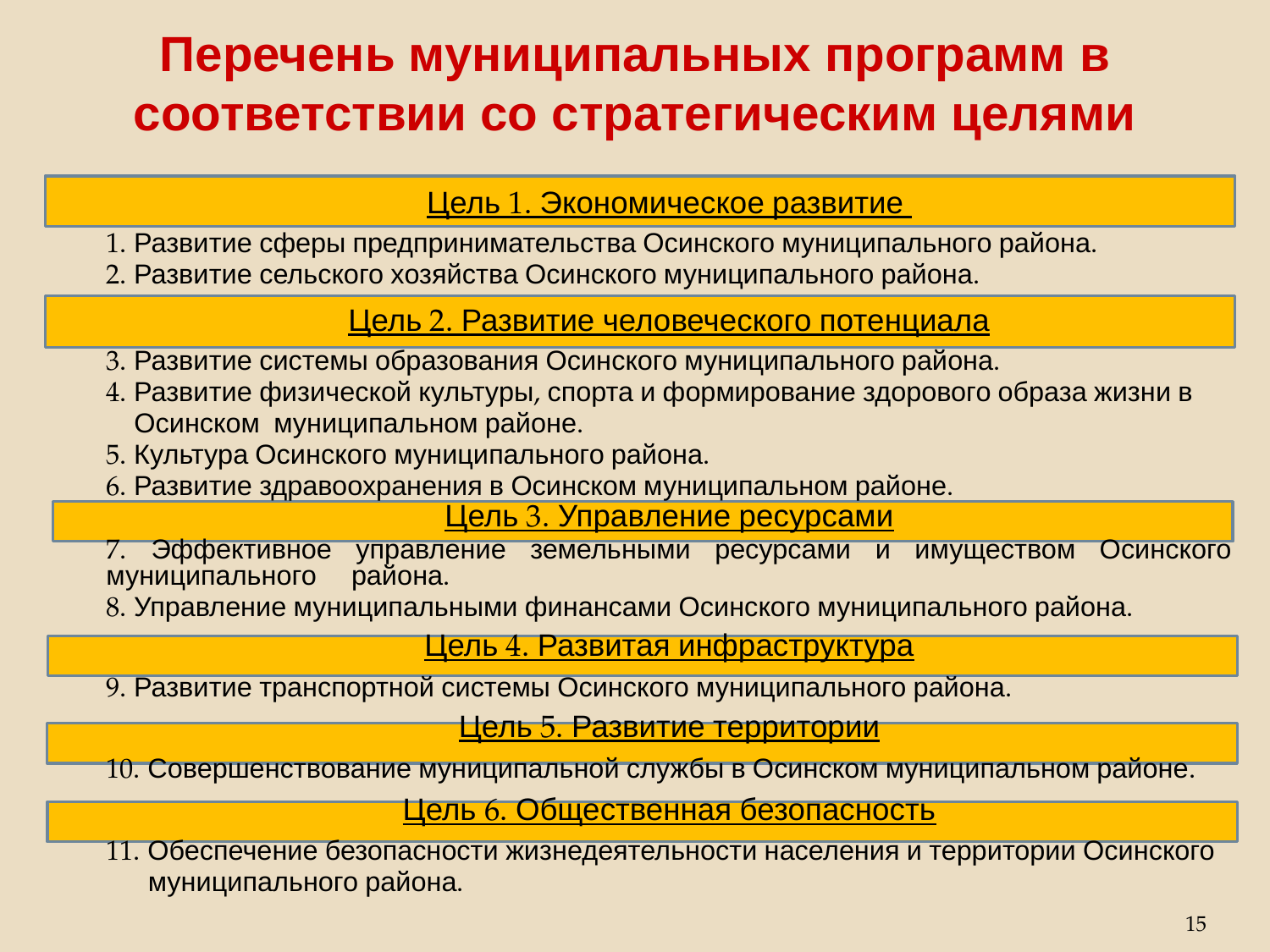

# Перечень муниципальных программ в соответствии со стратегическим целями

Цель 1. Экономическое развитие
1. Развитие сферы предпринимательства Осинского муниципального района.
2. Развитие сельского хозяйства Осинского муниципального района.
Цель 2. Развитие человеческого потенциала
3. Развитие системы образования Осинского муниципального района.
4. Развитие физической культуры, спорта и формирование здорового образа жизни в
    Осинском  муниципальном районе.
5. Культура Осинского муниципального района.
6. Развитие здравоохранения в Осинском муниципальном районе.
Цель 3. Управление ресурсами
7. Эффективное управление земельными ресурсами и имуществом Осинского муниципального     района.
8. Управление муниципальными финансами Осинского муниципального района.
Цель 4. Развитая инфраструктура
9. Развитие транспортной системы Осинского муниципального района.
Цель 5. Развитие территории
10. Совершенствование муниципальной службы в Осинском муниципальном районе.
Цель 6. Общественная безопасность
11. Обеспечение безопасности жизнедеятельности населения и территории Осинского
      муниципального района.

15